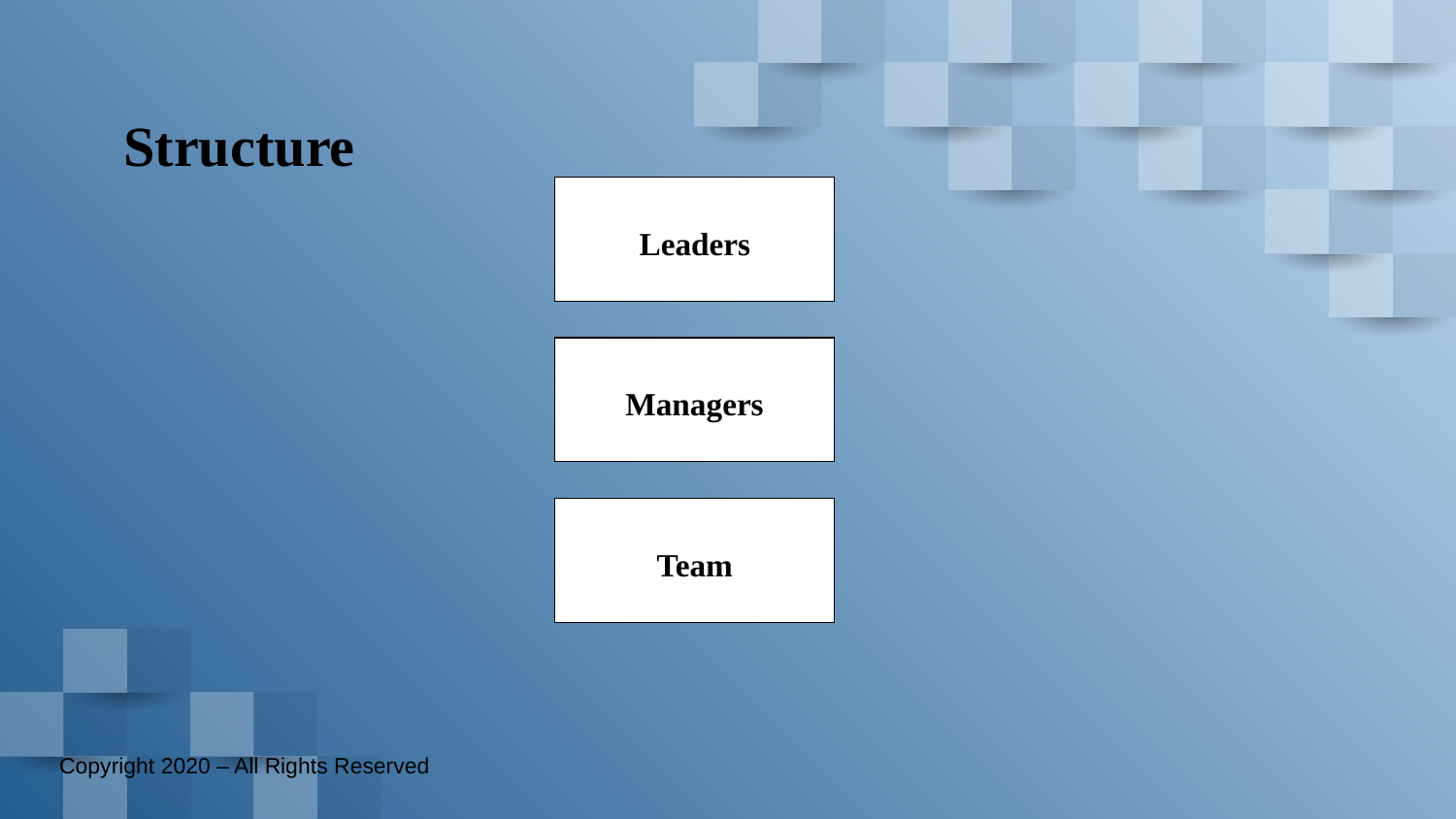

# Structure

Leaders

Managers

Team
Copyright 2020 – All Rights Reserved